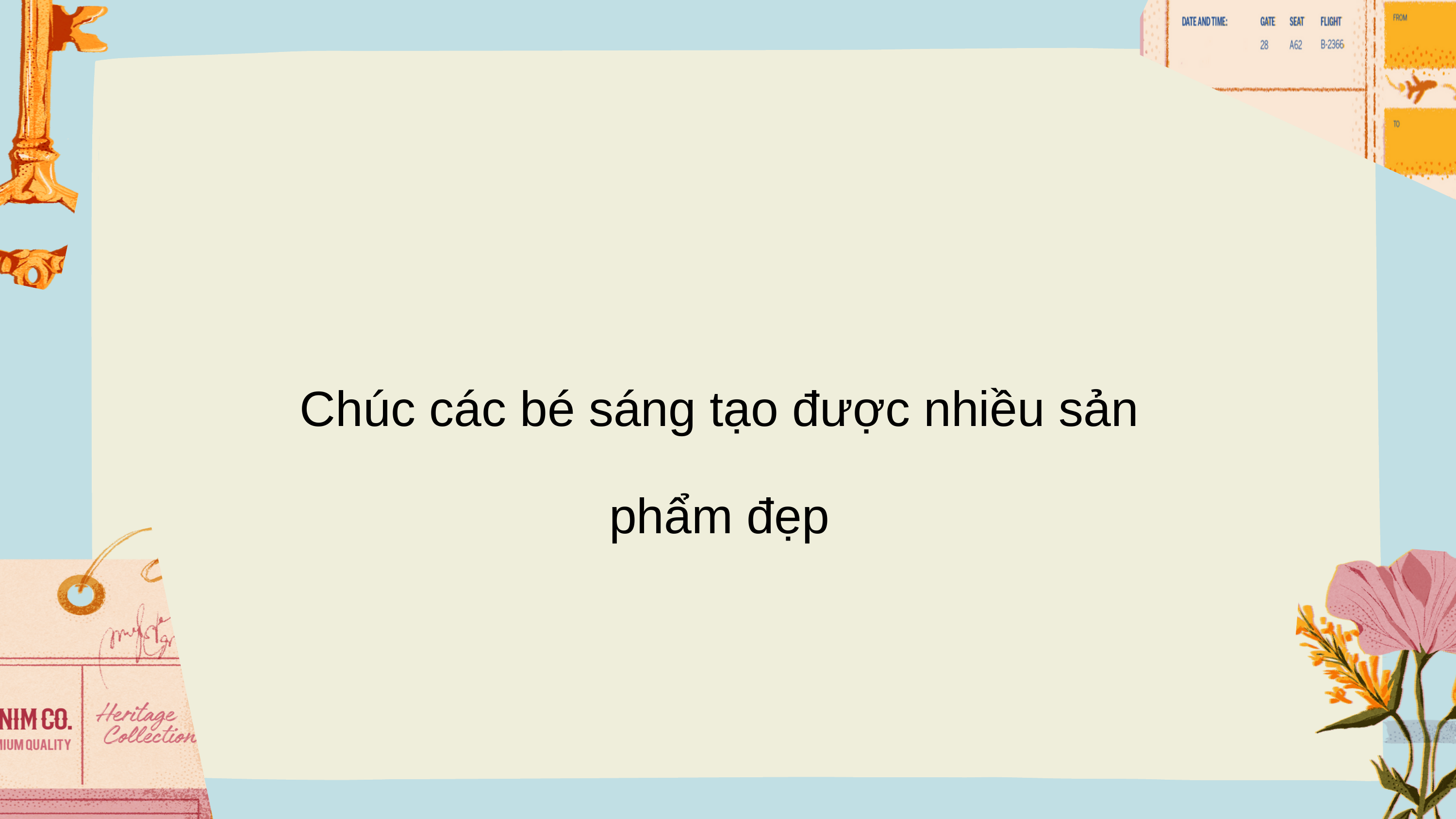

Chúc các bé sáng tạo được nhiều sản phẩm đẹp